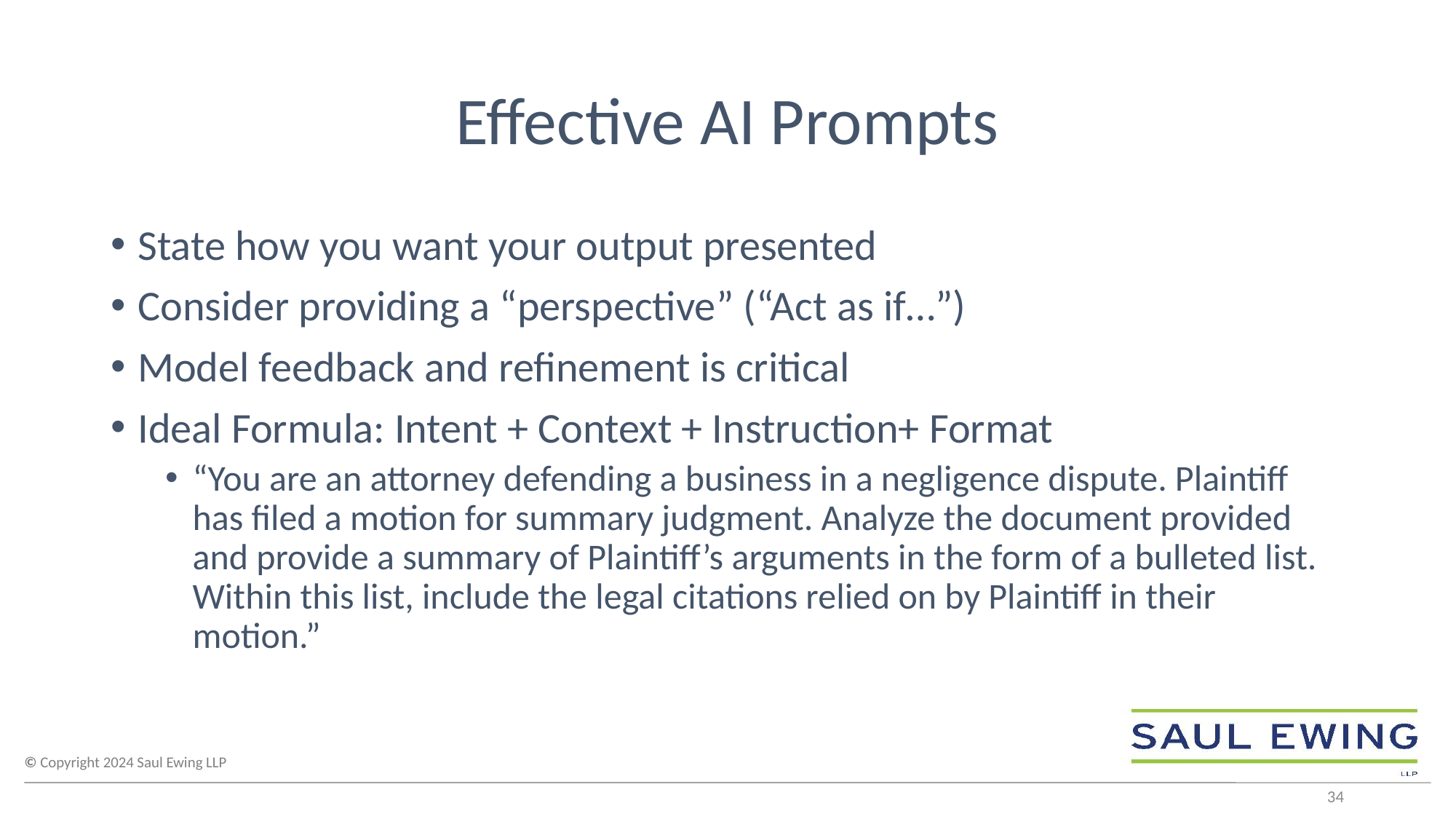

# Effective AI Prompts
State how you want your output presented
Consider providing a “perspective” (“Act as if…”)
Model feedback and refinement is critical
Ideal Formula: Intent + Context + Instruction+ Format
“You are an attorney defending a business in a negligence dispute. Plaintiff has filed a motion for summary judgment. Analyze the document provided and provide a summary of Plaintiff’s arguments in the form of a bulleted list.  Within this list, include the legal citations relied on by Plaintiff in their motion.”

34